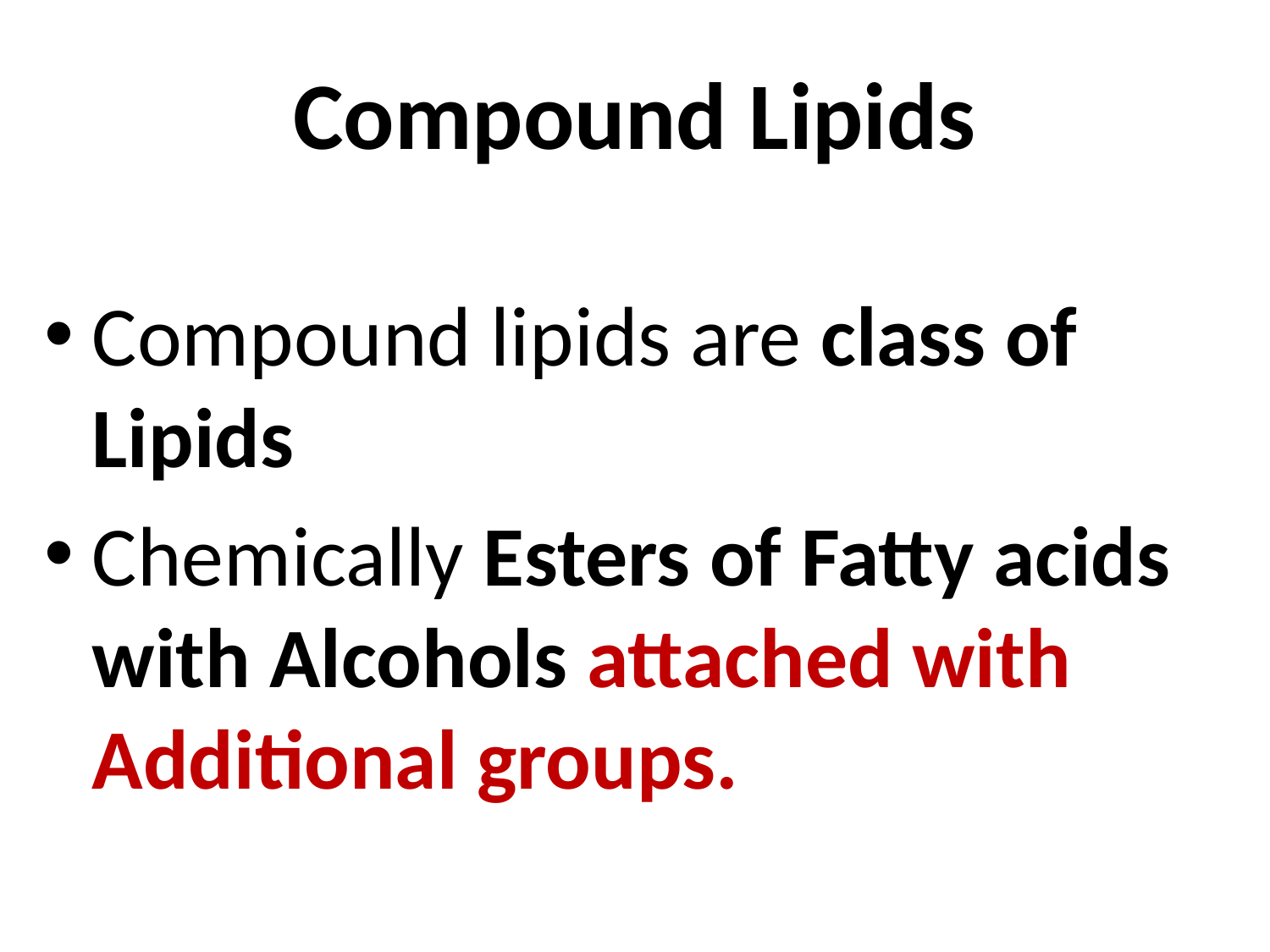

# Compound Lipids
Compound lipids are class of Lipids
Chemically Esters of Fatty acids with Alcohols attached with Additional groups.